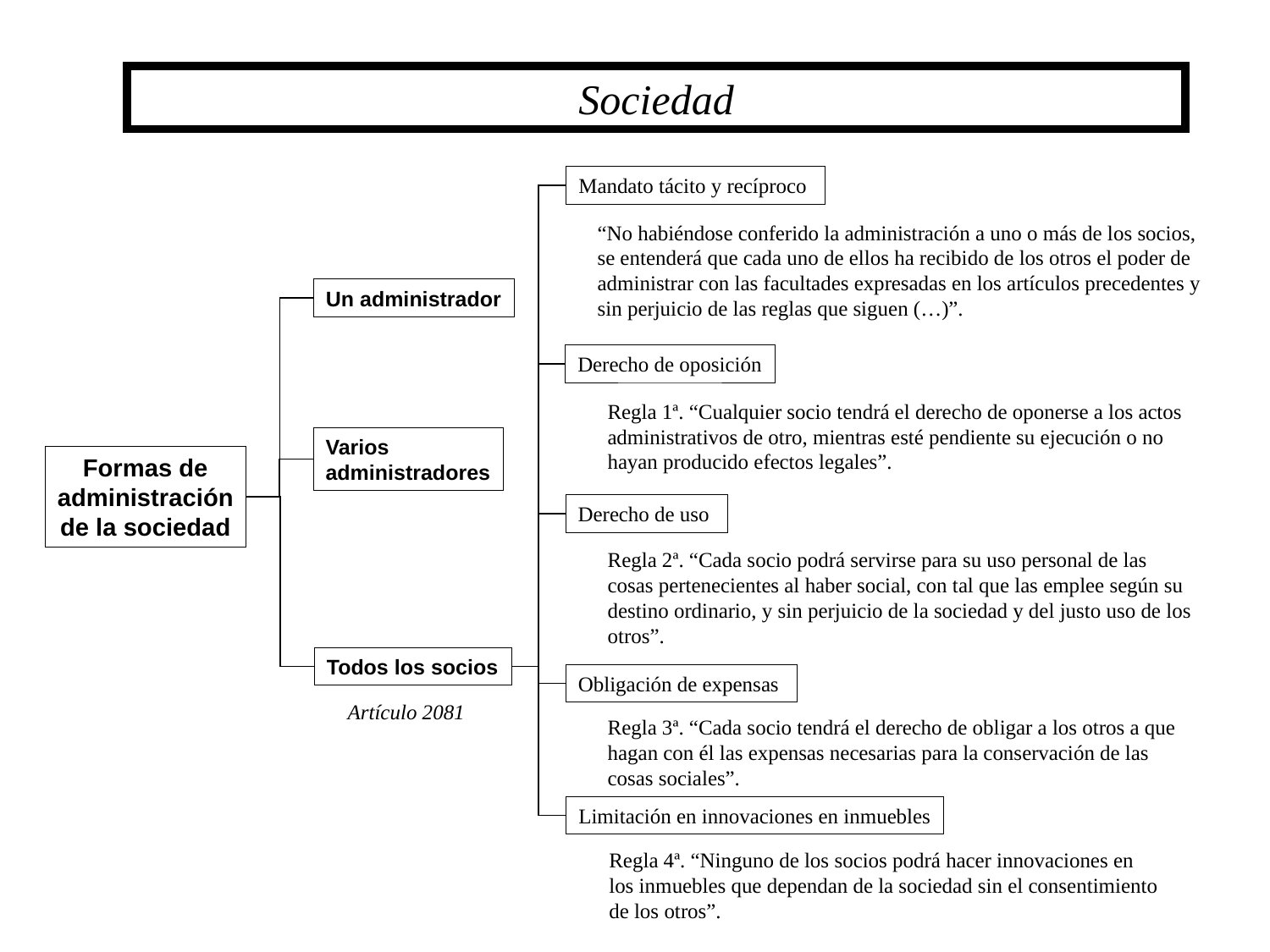

Sociedad
Mandato tácito y recíproco
“No habiéndose conferido la administración a uno o más de los socios, se entenderá que cada uno de ellos ha recibido de los otros el poder de administrar con las facultades expresadas en los artículos precedentes y sin perjuicio de las reglas que siguen (…)”.
Un administrador
Derecho de oposición
Regla 1ª. “Cualquier socio tendrá el derecho de oponerse a los actos administrativos de otro, mientras esté pendiente su ejecución o no hayan producido efectos legales”.
Varios
administradores
Formas de
administración
de la sociedad
Derecho de uso
Regla 2ª. “Cada socio podrá servirse para su uso personal de las cosas pertenecientes al haber social, con tal que las emplee según su destino ordinario, y sin perjuicio de la sociedad y del justo uso de los otros”.
Todos los socios
Obligación de expensas
Artículo 2081
Regla 3ª. “Cada socio tendrá el derecho de obligar a los otros a que hagan con él las expensas necesarias para la conservación de las cosas sociales”.
Limitación en innovaciones en inmuebles
Regla 4ª. “Ninguno de los socios podrá hacer innovaciones en los inmuebles que dependan de la sociedad sin el consentimiento de los otros”.
53